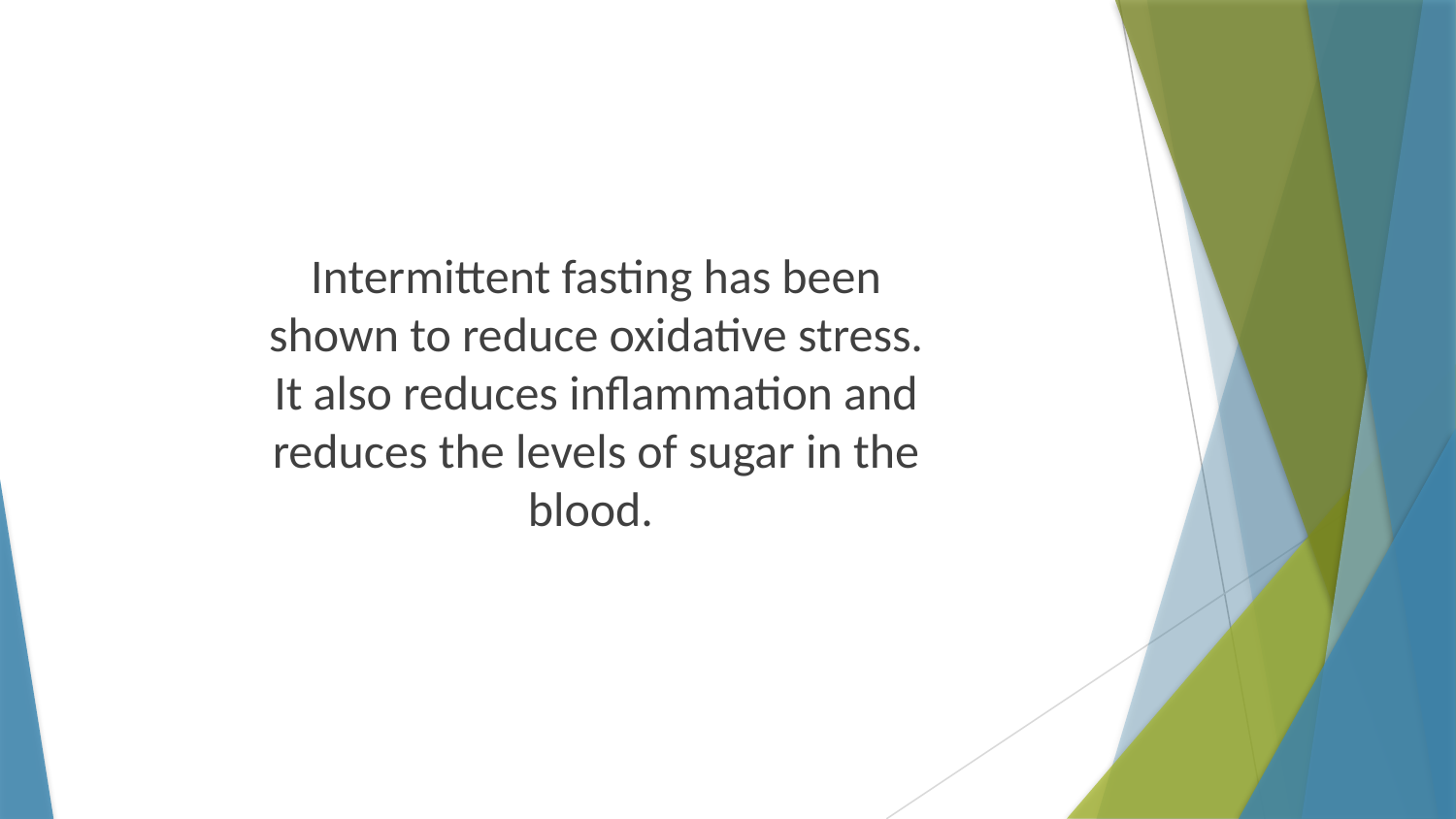

Intermittent fasting has been shown to reduce oxidative stress. It also reduces inflammation and reduces the levels of sugar in the blood.